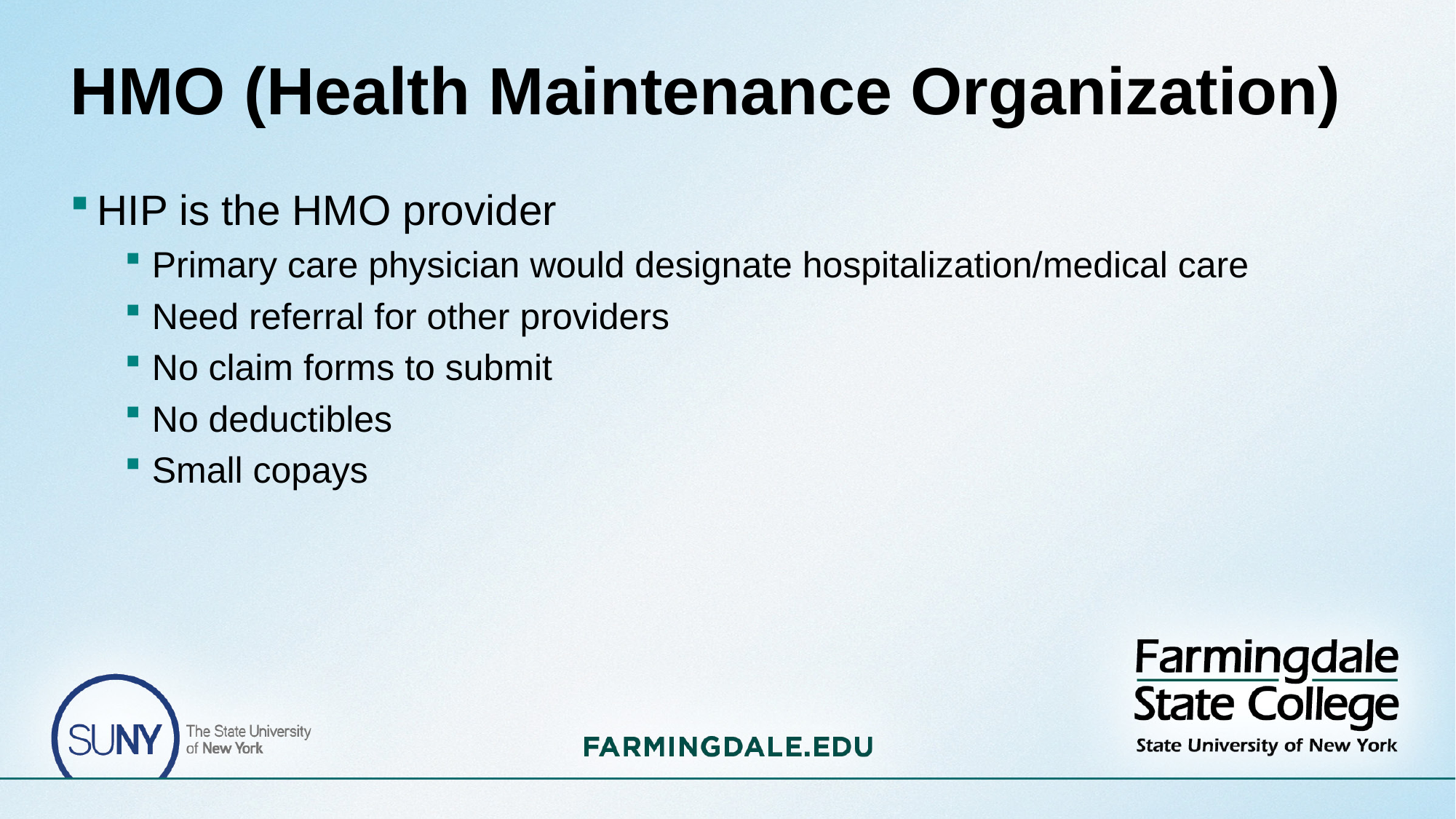

# HMO (Health Maintenance Organization)
HIP is the HMO provider
Primary care physician would designate hospitalization/medical care
Need referral for other providers
No claim forms to submit
No deductibles
Small copays